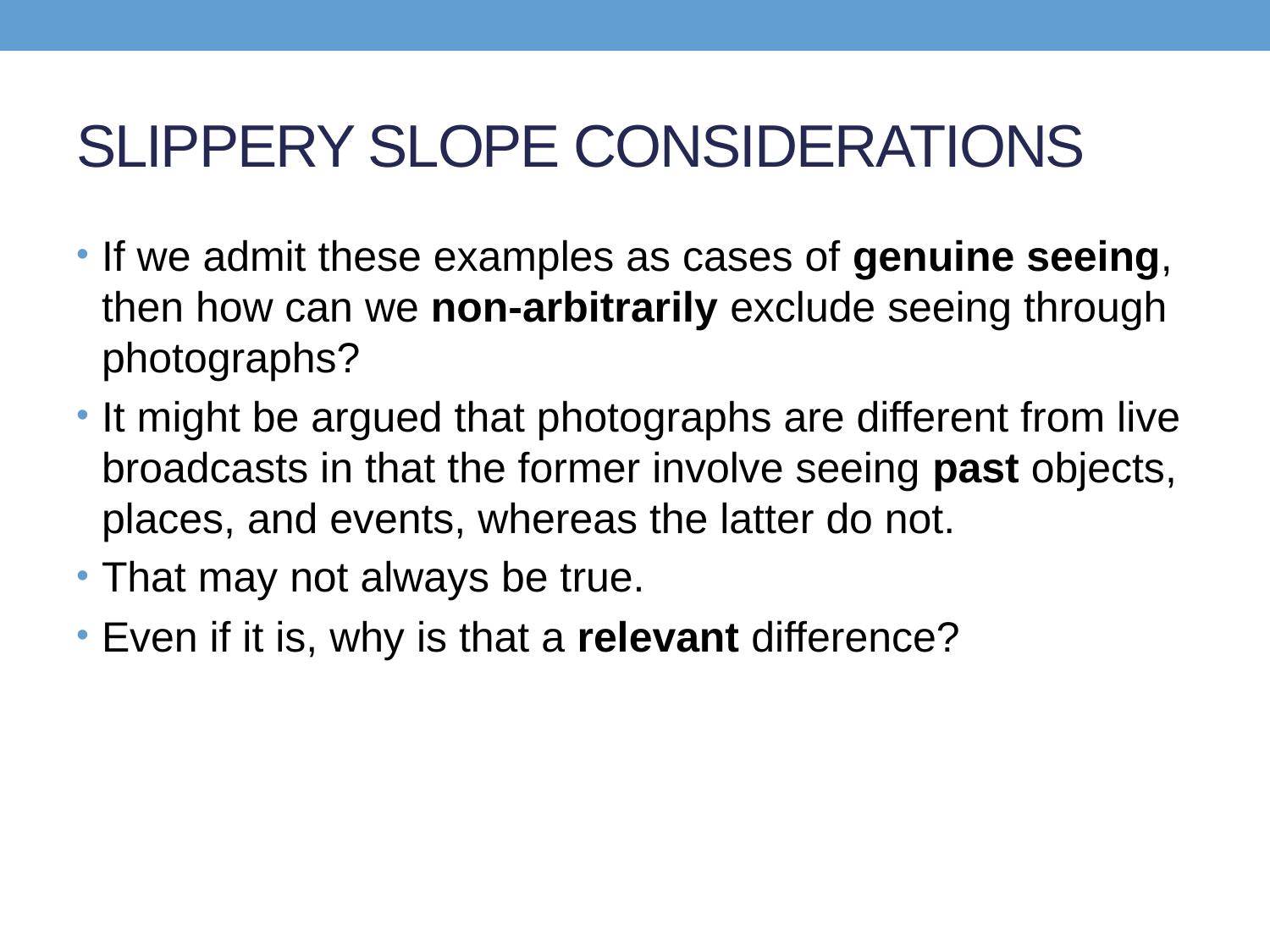

# SLIPPERY SLOPE CONSIDERATIONS
If we admit these examples as cases of genuine seeing, then how can we non-arbitrarily exclude seeing through photographs?
It might be argued that photographs are different from live broadcasts in that the former involve seeing past objects, places, and events, whereas the latter do not.
That may not always be true.
Even if it is, why is that a relevant difference?